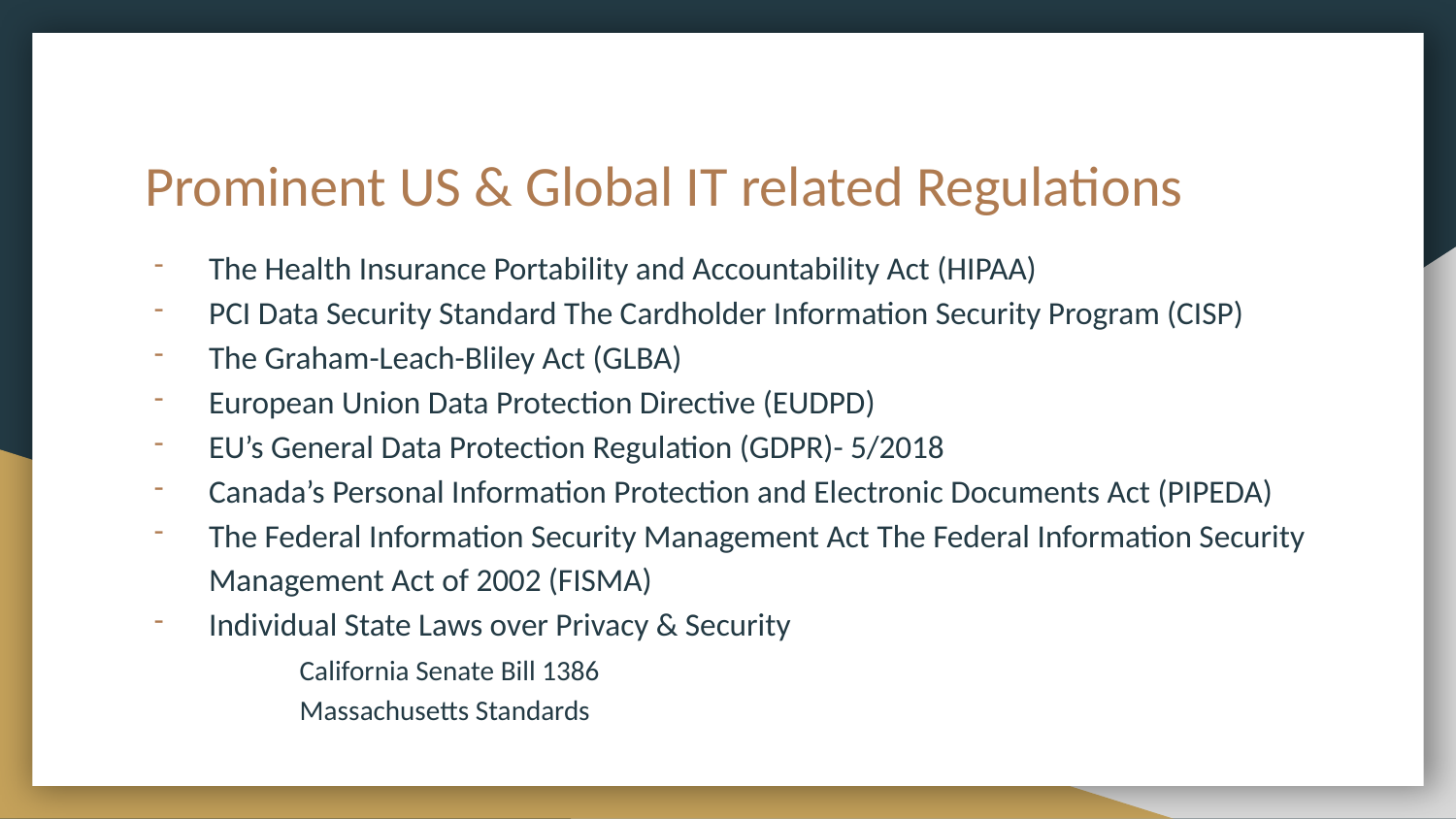

# Prominent US & Global IT related Regulations
The Health Insurance Portability and Accountability Act (HIPAA)
PCI Data Security Standard The Cardholder Information Security Program (CISP)
The Graham-Leach-Bliley Act (GLBA)
European Union Data Protection Directive (EUDPD)
EU’s General Data Protection Regulation (GDPR)- 5/2018
Canada’s Personal Information Protection and Electronic Documents Act (PIPEDA)
The Federal Information Security Management Act The Federal Information Security Management Act of 2002 (FISMA)
Individual State Laws over Privacy & Security
		California Senate Bill 1386
		Massachusetts Standards